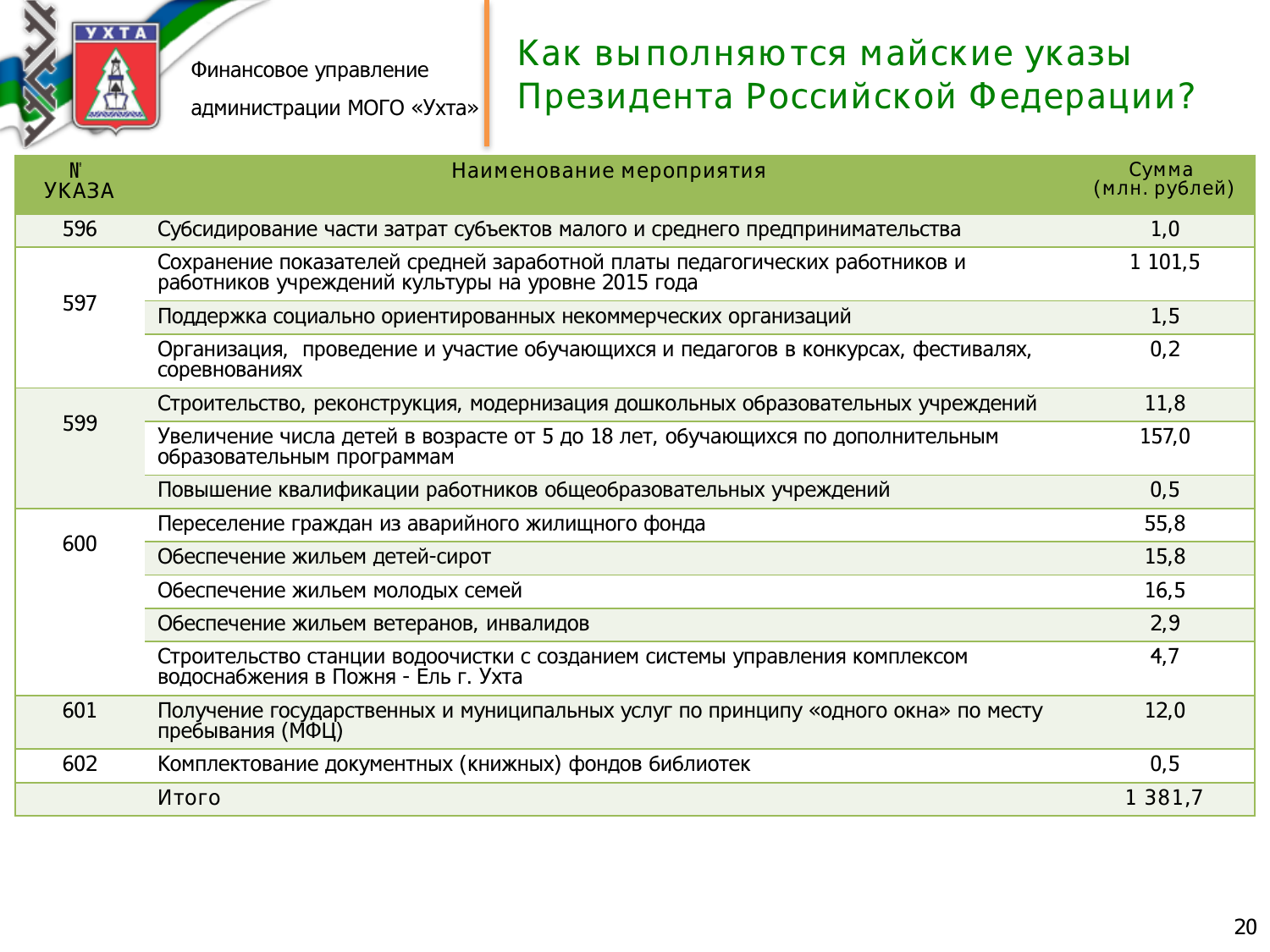

# Как выполняются майские указы Президента Российской Федерации?
| № УКАЗА | Наименование мероприятия | Сумма (млн. рублей) |
| --- | --- | --- |
| 596 | Субсидирование части затрат субъектов малого и среднего предпринимательства | 1,0 |
| 597 | Сохранение показателей средней заработной платы педагогических работников и работников учреждений культуры на уровне 2015 года | 1 101,5 |
|  | Поддержка социально ориентированных некоммерческих организаций | 1,5 |
|  | Организация, проведение и участие обучающихся и педагогов в конкурсах, фестивалях, соревнованиях | 0,2 |
| 599 | Строительство, реконструкция, модернизация дошкольных образовательных учреждений | 11,8 |
|  | Увеличение числа детей в возрасте от 5 до 18 лет, обучающихся по дополнительным образовательным программам | 157,0 |
|  | Повышение квалификации работников общеобразовательных учреждений | 0,5 |
| 600 | Переселение граждан из аварийного жилищного фонда | 55,8 |
|  | Обеспечение жильем детей-сирот | 15,8 |
|  | Обеспечение жильем молодых семей | 16,5 |
|  | Обеспечение жильем ветеранов, инвалидов | 2,9 |
|  | Строительство станции водоочистки с созданием системы управления комплексом водоснабжения в Пожня - Ель г. Ухта | 4,7 |
| 601 | Получение государственных и муниципальных услуг по принципу «одного окна» по месту пребывания (МФЦ) | 12,0 |
| 602 | Комплектование документных (книжных) фондов библиотек | 0,5 |
|  | Итого | 1 381,7 |
20